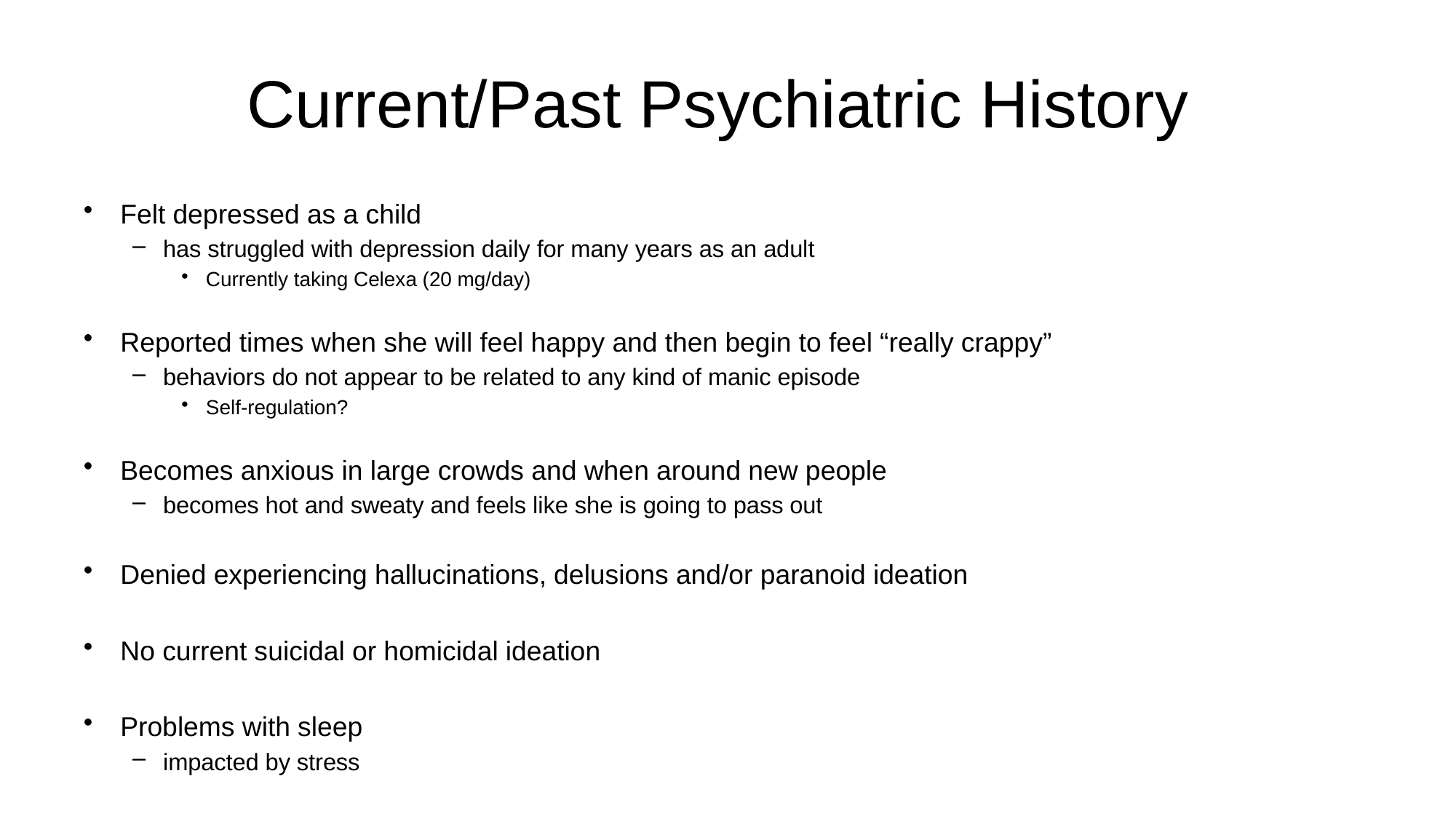

# Current/Past Psychiatric History
Felt depressed as a child
has struggled with depression daily for many years as an adult
Currently taking Celexa (20 mg/day)

Reported times when she will feel happy and then begin to feel “really crappy”
behaviors do not appear to be related to any kind of manic episode
Self-regulation?

Becomes anxious in large crowds and when around new people
becomes hot and sweaty and feels like she is going to pass out

Denied experiencing hallucinations, delusions and/or paranoid ideation

No current suicidal or homicidal ideation

Problems with sleep
impacted by stress